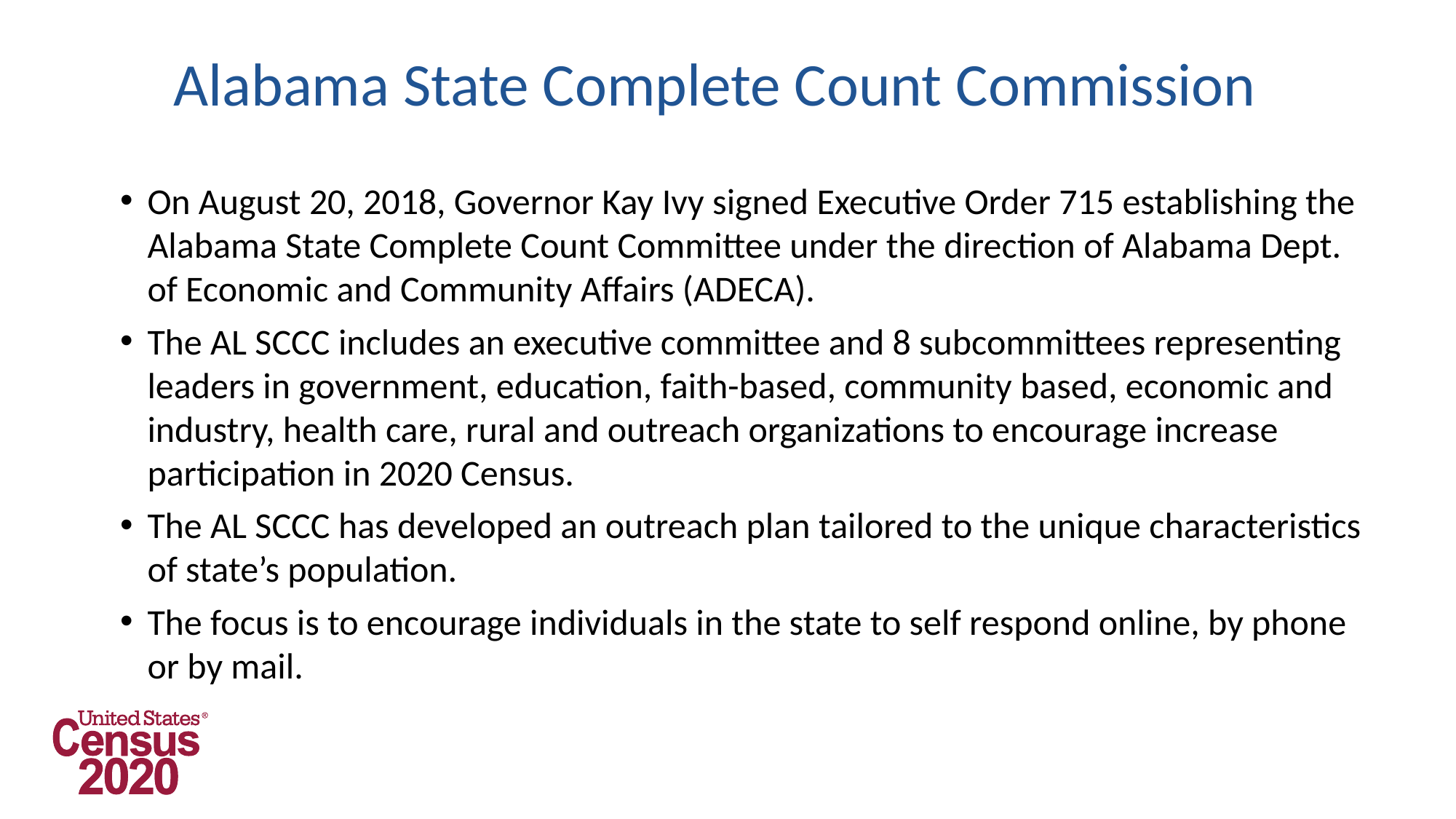

# Alabama State Complete Count Commission
On August 20, 2018, Governor Kay Ivy signed Executive Order 715 establishing the Alabama State Complete Count Committee under the direction of Alabama Dept. of Economic and Community Affairs (ADECA).
The AL SCCC includes an executive committee and 8 subcommittees representing leaders in government, education, faith-based, community based, economic and industry, health care, rural and outreach organizations to encourage increase participation in 2020 Census.
The AL SCCC has developed an outreach plan tailored to the unique characteristics of state’s population.
The focus is to encourage individuals in the state to self respond online, by phone or by mail.